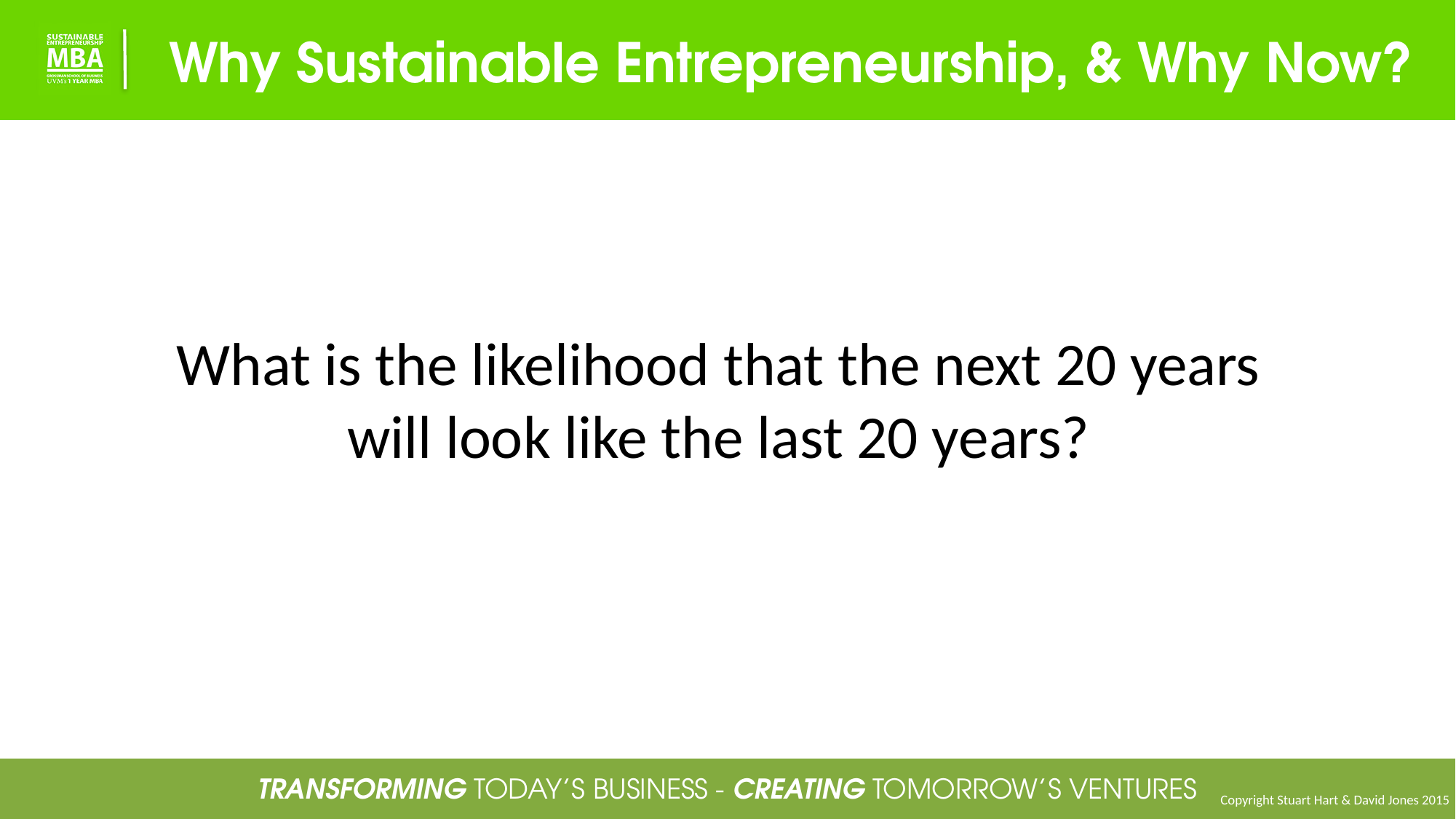

Why Sustainable Entrepreneurship, & Why Now?
What is the likelihood that the next 20 years will look like the last 20 years?
 Copyright Stuart Hart & David Jones 2015